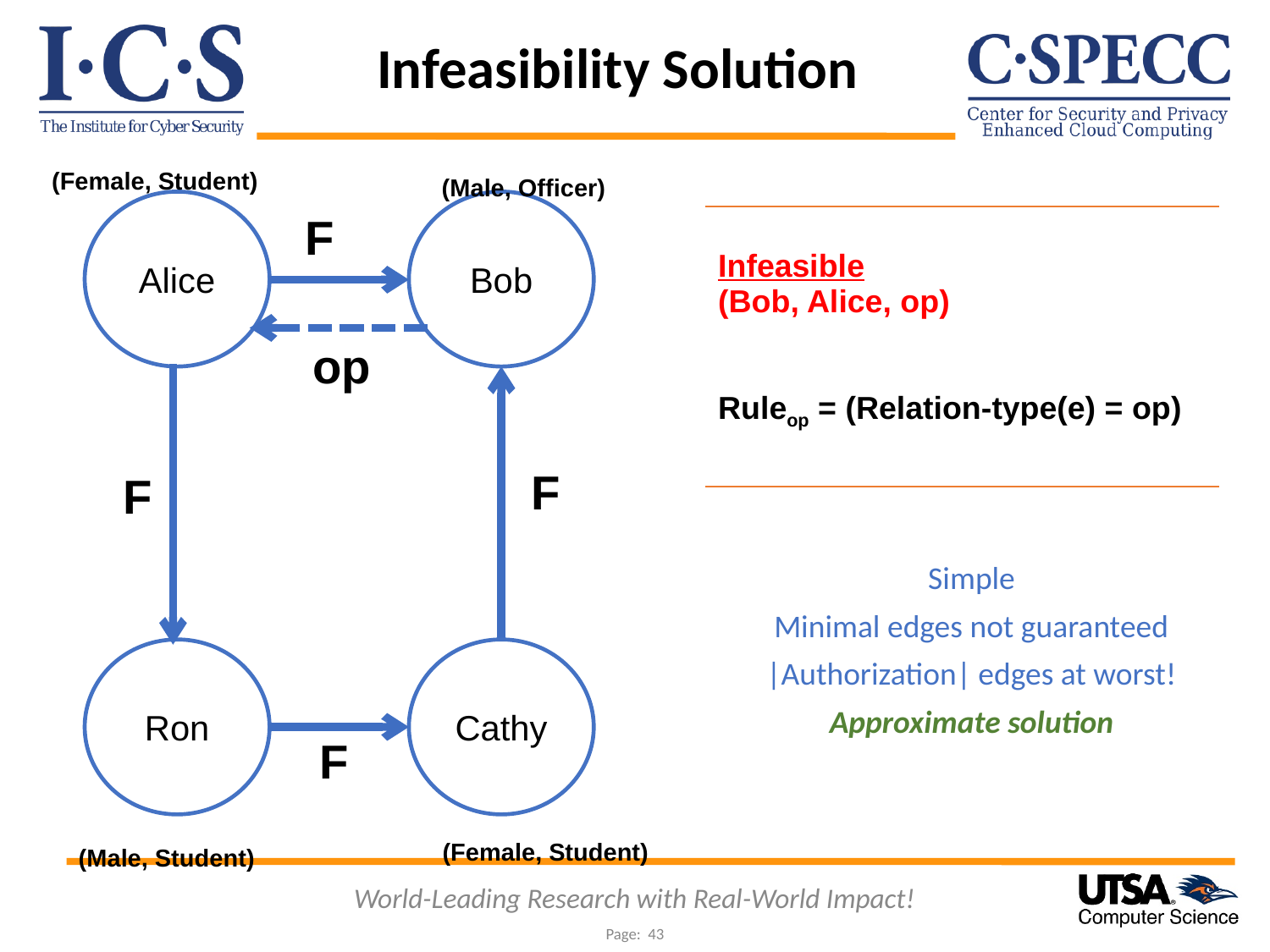

# Infeasibility Solution
(Female, Student)
(Male, Officer)
Alice
Bob
F
| Infeasible (Bob, Alice, op) Ruleop = (Relation-type(e) = op) |
| --- |
op
F
F
| Simple Minimal edges not guaranteed |Authorization| edges at worst! Approximate solution |
| --- |
Ron
Cathy
F
(Female, Student)
(Male, Student)